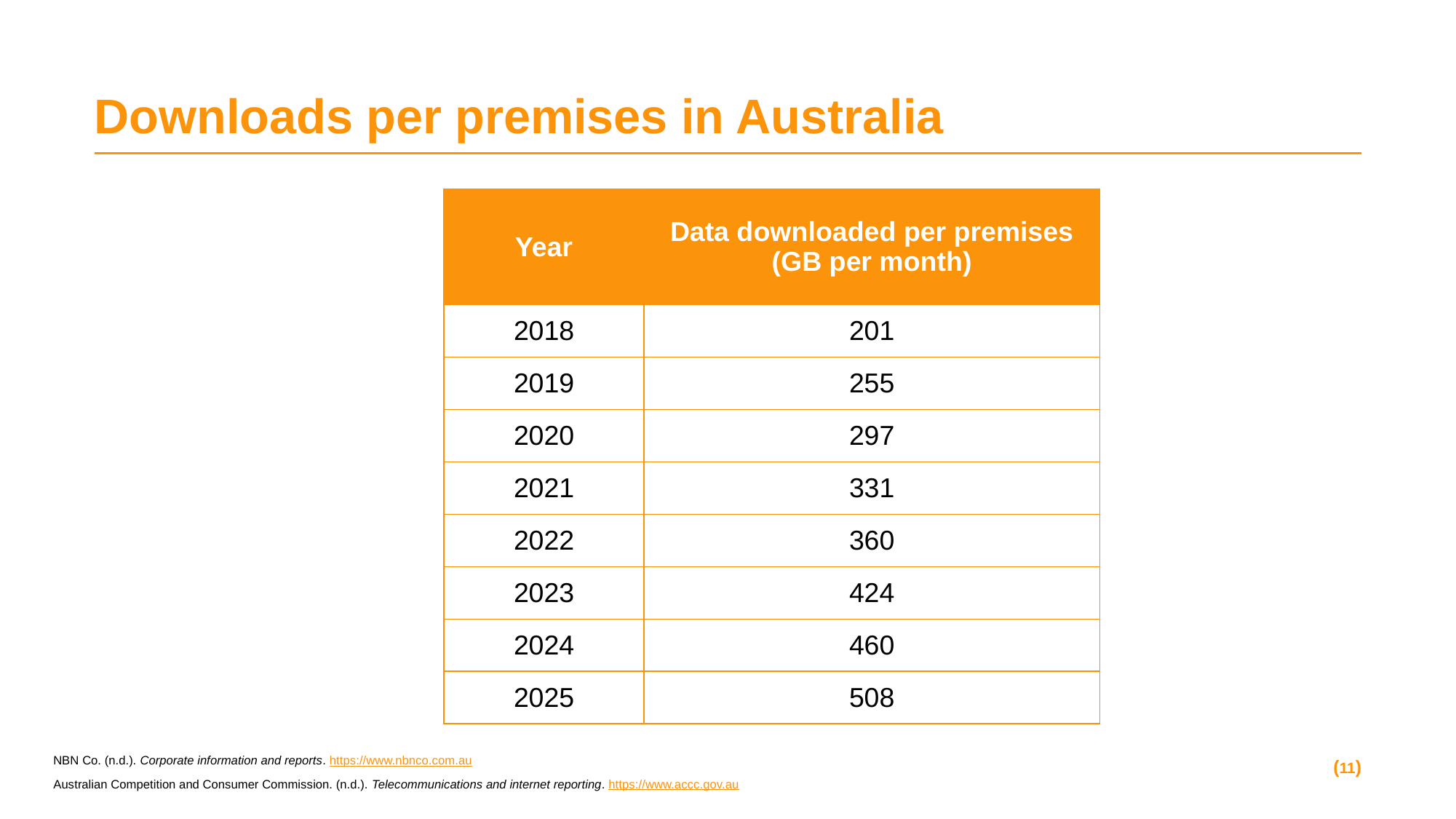

# Downloads per premises in Australia
| Year | Data downloaded per premises (GB per month) |
| --- | --- |
| 2018 | 201 |
| 2019 | 255 |
| 2020 | 297 |
| 2021 | 331 |
| 2022 | 360 |
| 2023 | 424 |
| 2024 | 460 |
| 2025 | 508 |
NBN Co. (n.d.). Corporate information and reports. https://www.nbnco.com.au
Australian Competition and Consumer Commission. (n.d.). Telecommunications and internet reporting. https://www.accc.gov.au
(11)